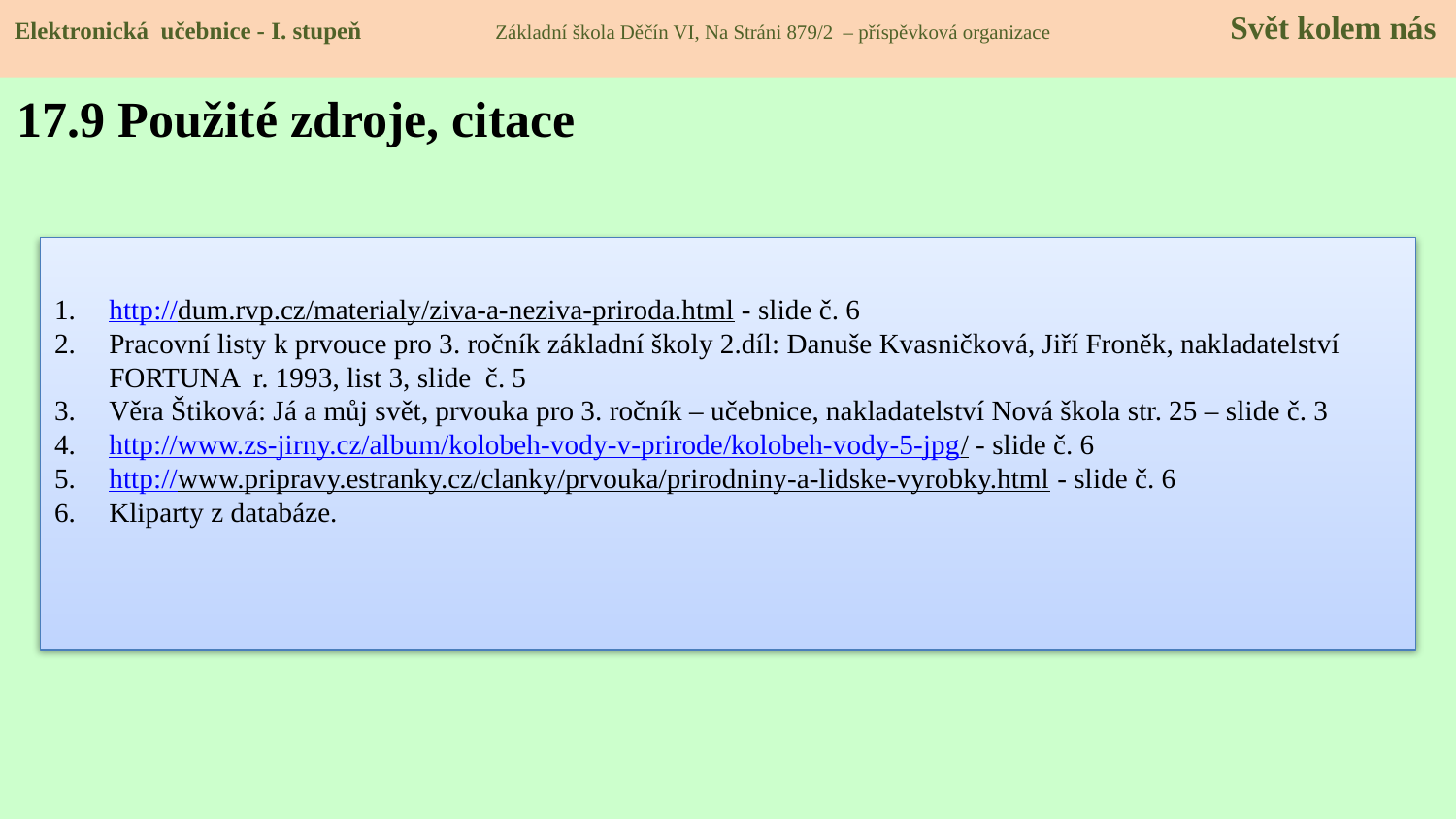

Elektronická  učebnice - I. stupeň                      Základní škola Děčín VI, Na Stráni 879/2  – příspěvková organizace                       	          Svět kolem nás

17.9 Použité zdroje, citace
http://dum.rvp.cz/materialy/ziva-a-neziva-priroda.html - slide č. 6
Pracovní listy k prvouce pro 3. ročník základní školy 2.díl: Danuše Kvasničková, Jiří Froněk, nakladatelství FORTUNA  r. 1993, list 3, slide  č. 5
Věra Štiková: Já a můj svět, prvouka pro 3. ročník – učebnice, nakladatelství Nová škola str. 25 – slide č. 3
http://www.zs-jirny.cz/album/kolobeh-vody-v-prirode/kolobeh-vody-5-jpg/ - slide č. 6
http://www.pripravy.estranky.cz/clanky/prvouka/prirodniny-a-lidske-vyrobky.html - slide č. 6
Kliparty z databáze.